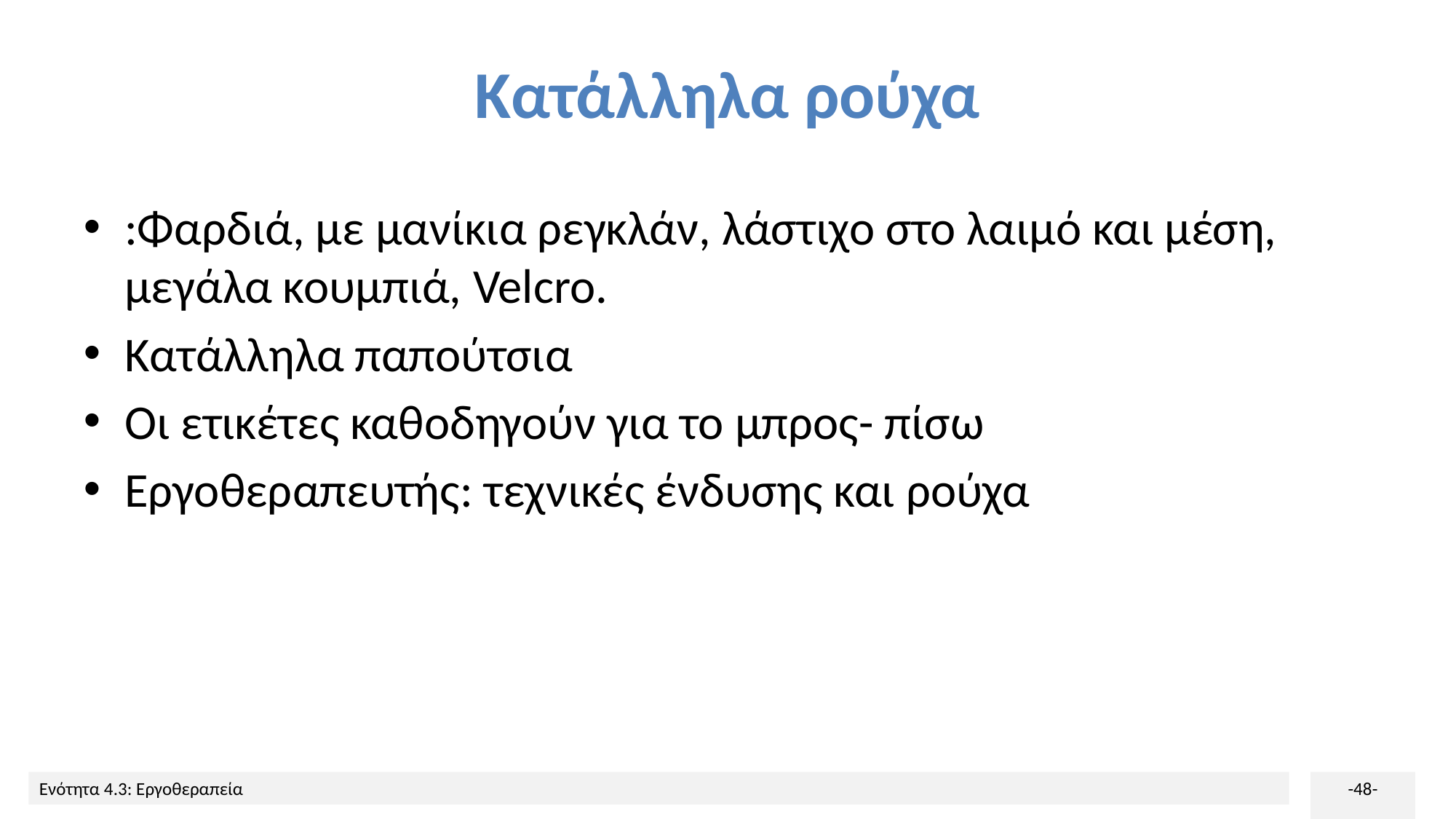

# Κατάλληλα ρούχα
:Φαρδιά, με μανίκια ρεγκλάν, λάστιχο στο λαιμό και μέση, μεγάλα κουμπιά, Velcro.
Κατάλληλα παπούτσια
Οι ετικέτες καθοδηγούν για το μπρος- πίσω
Εργοθεραπευτής: τεχνικές ένδυσης και ρούχα